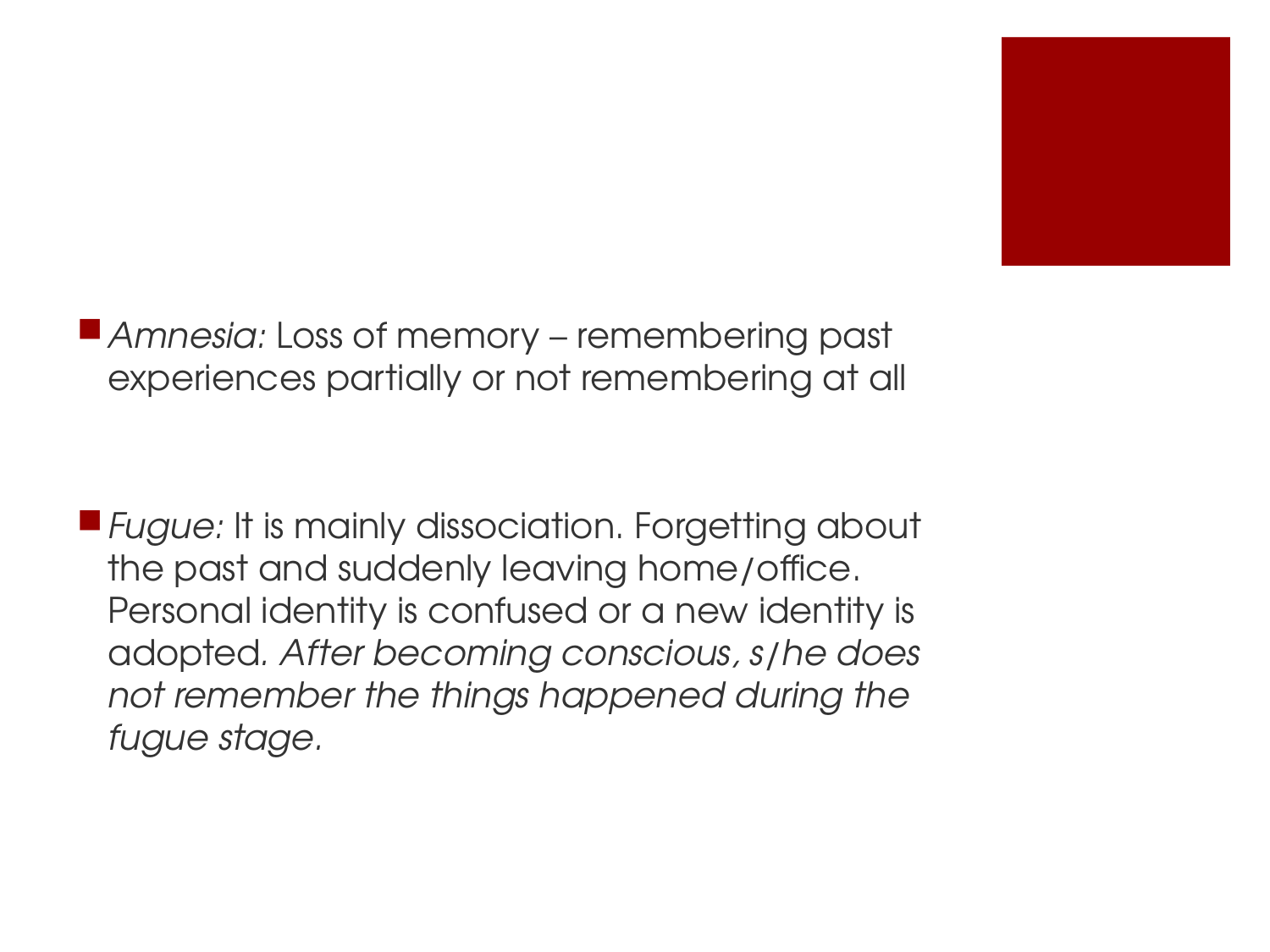

#
Amnesia: Loss of memory – remembering past experiences partially or not remembering at all

Fugue: It is mainly dissociation. Forgetting about the past and suddenly leaving home/office. Personal identity is confused or a new identity is adopted. After becoming conscious, s/he does not remember the things happened during the fugue stage.